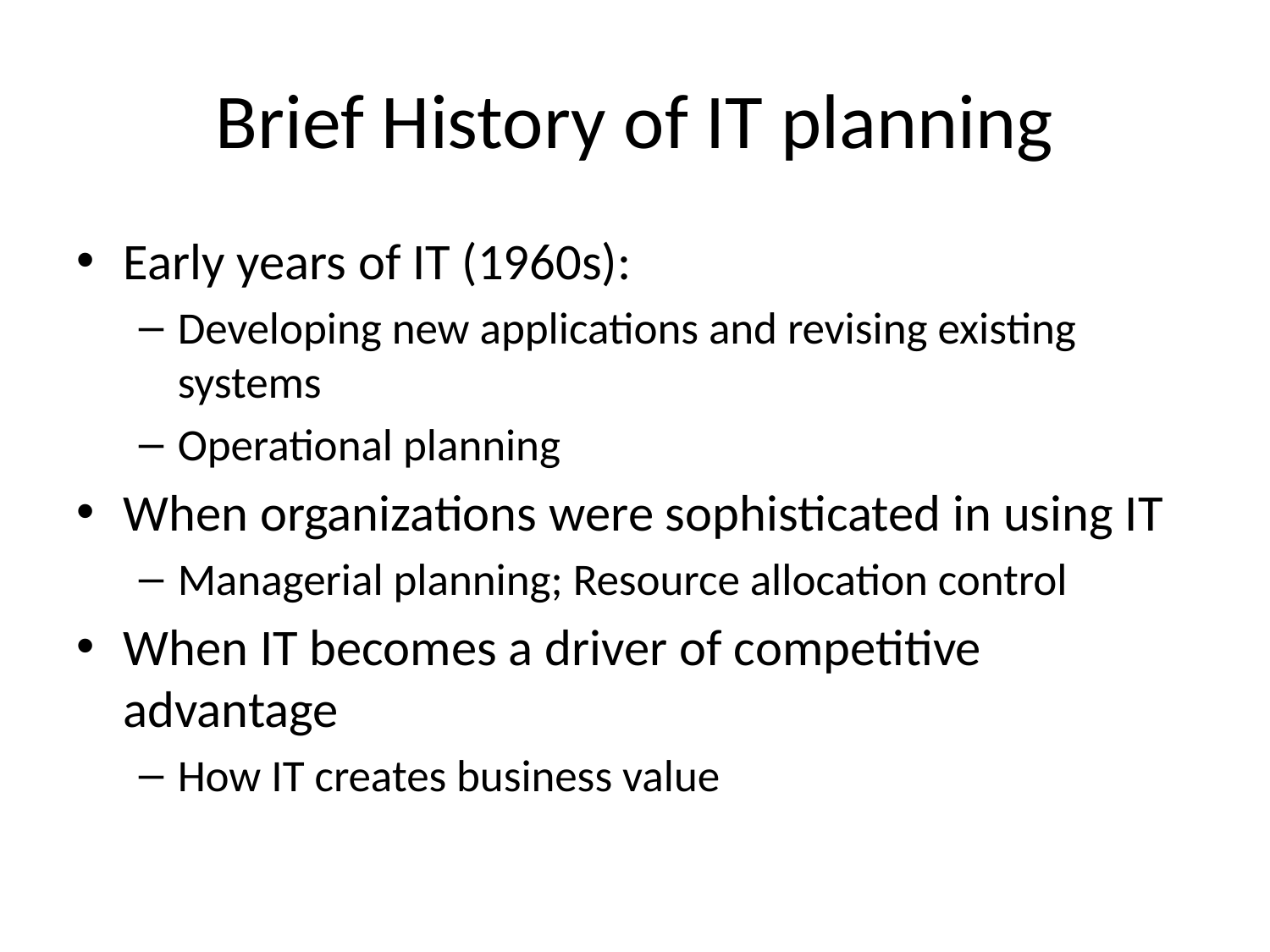

# Brief History of IT planning
Early years of IT (1960s):
Developing new applications and revising existing systems
Operational planning
When organizations were sophisticated in using IT
Managerial planning; Resource allocation control
When IT becomes a driver of competitive advantage
How IT creates business value